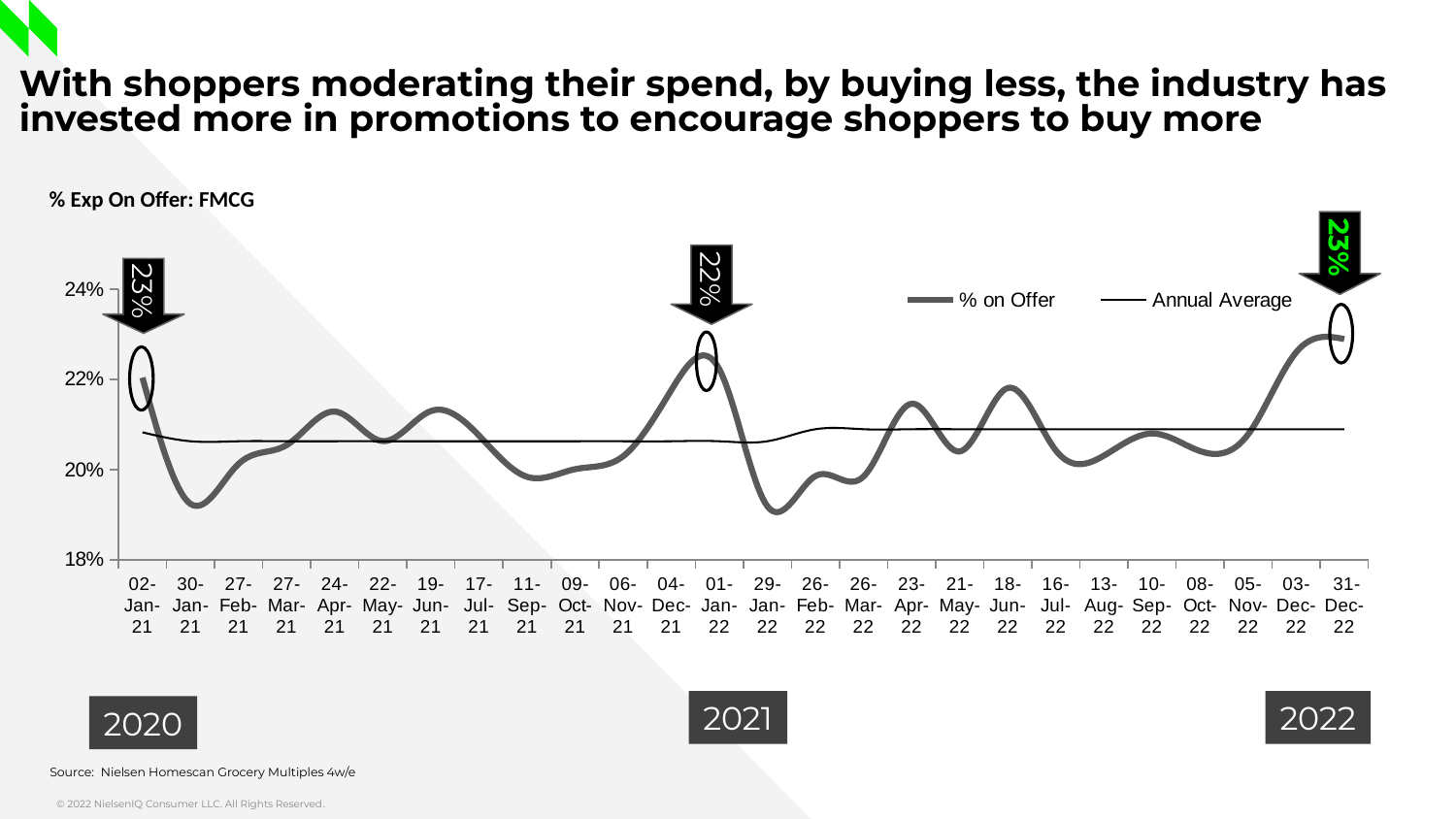

With shoppers moderating their spend, by buying less, the industry has invested more in promotions to encourage shoppers to buy more
% Exp On Offer: FMCG
23%
22%
23%

### Chart

| Category | % on Offer | Annual Average |
|---|---|---|
| 02-Jan-21 | 0.22037244029188924 | 0.20825243545141056 |
| 30-Jan-21 | 0.19238005934615288 | 0.2062771771031207 |
| 27-Feb-21 | 0.20126007048270803 | 0.2062771771031207 |
| 27-Mar-21 | 0.20542851596517595 | 0.2062771771031207 |
| 24-Apr-21 | 0.2128512070839057 | 0.2062771771031207 |
| 22-May-21 | 0.20630766736829448 | 0.2062771771031207 |
| 19-Jun-21 | 0.21297202392885792 | 0.2062771771031207 |
| 17-Jul-21 | 0.20754433386323437 | 0.2062771771031207 |
| 11-Sep-21 | 0.19839376597466485 | 0.2062771771031207 |
| 09-Oct-21 | 0.20008345904907135 | 0.2062771771031207 |
| 06-Nov-21 | 0.20295925620551808 | 0.2062771771031207 |
| 04-Dec-21 | 0.21760422950272604 | 0.2062771771031207 |
| 01-Jan-22 | 0.2222211303393692 | 0.2062771771031207 |
| 29-Jan-22 | 0.19185290423192627 | 0.2062771771031207 |
| 26-Feb-22 | 0.19856685379165492 | 0.20893864879488655 |
| 26-Mar-22 | 0.19844989165823113 | 0.20893864879488655 |
| 23-Apr-22 | 0.21459276429470134 | 0.20893864879488655 |
| 21-May-22 | 0.20401587897090862 | 0.20893864879488655 |
| 18-Jun-22 | 0.21806834947831052 | 0.20893864879488655 |
| 16-Jul-22 | 0.2042401778546974 | 0.20893864879488655 |
| 13-Aug-22 | 0.20308623910441734 | 0.20893864879488655 |
| 10-Sep-22 | 0.20798772227147466 | 0.20893864879488655 |
| 08-Oct-22 | 0.20409111737787186 | 0.20893864879488655 |
| 05-Nov-22 | 0.20780491750210217 | 0.20893864879488655 |
| 03-Dec-22 | 0.22599983880965996 | 0.20893864879488655 |
|  31-Dec-22 | 0.22892820564422584 | 0.20893864879488655 |

2021
2022
2020
Source:  Nielsen Homescan Grocery Multiples 4w/e